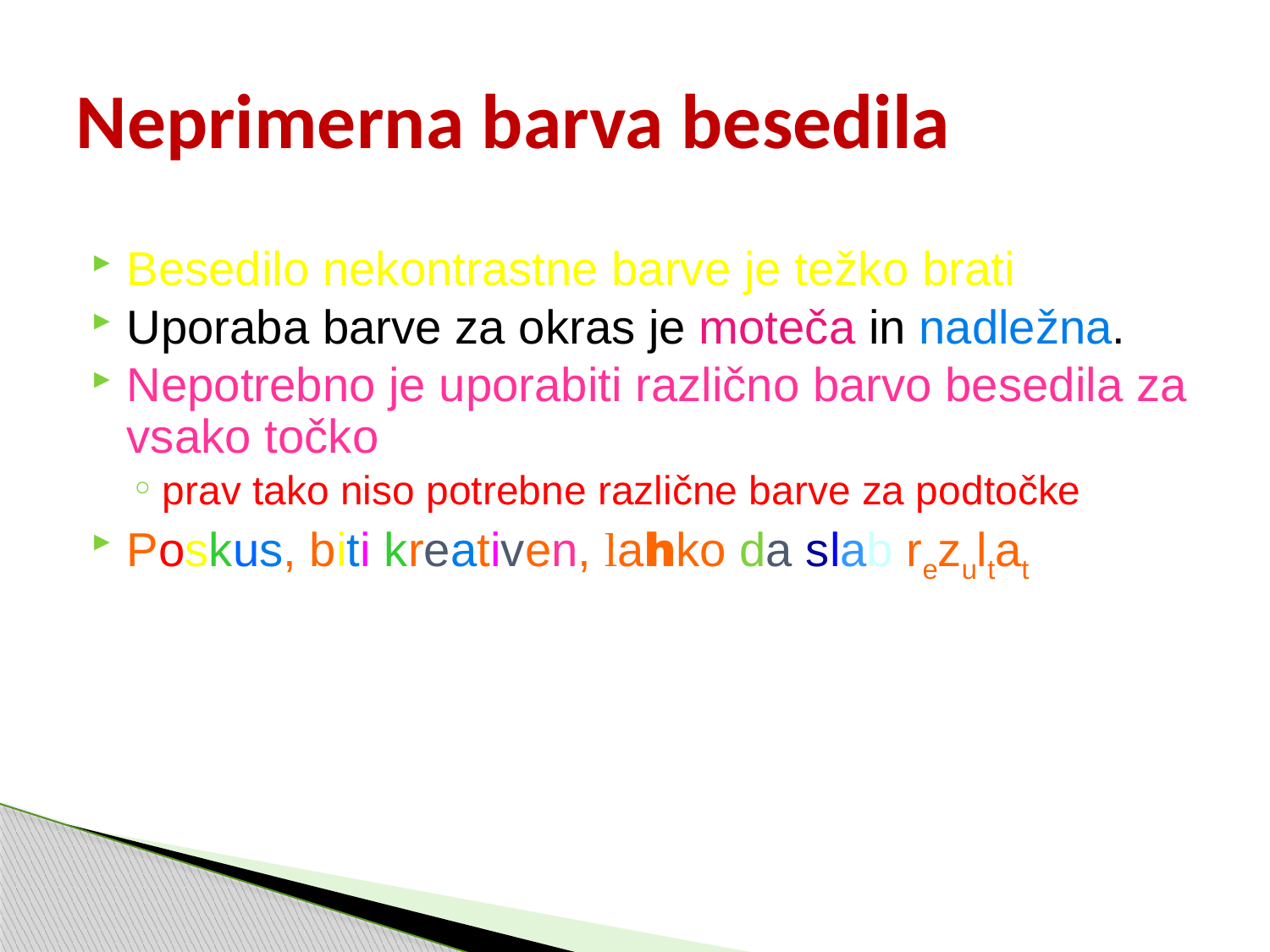

# Neprimerna barva besedila
Besedilo nekontrastne barve je težko brati
Uporaba barve za okras je moteča in nadležna.
Nepotrebno je uporabiti različno barvo besedila za vsako točko
prav tako niso potrebne različne barve za podtočke
Poskus, biti kreativen, lahko da slab rezultat